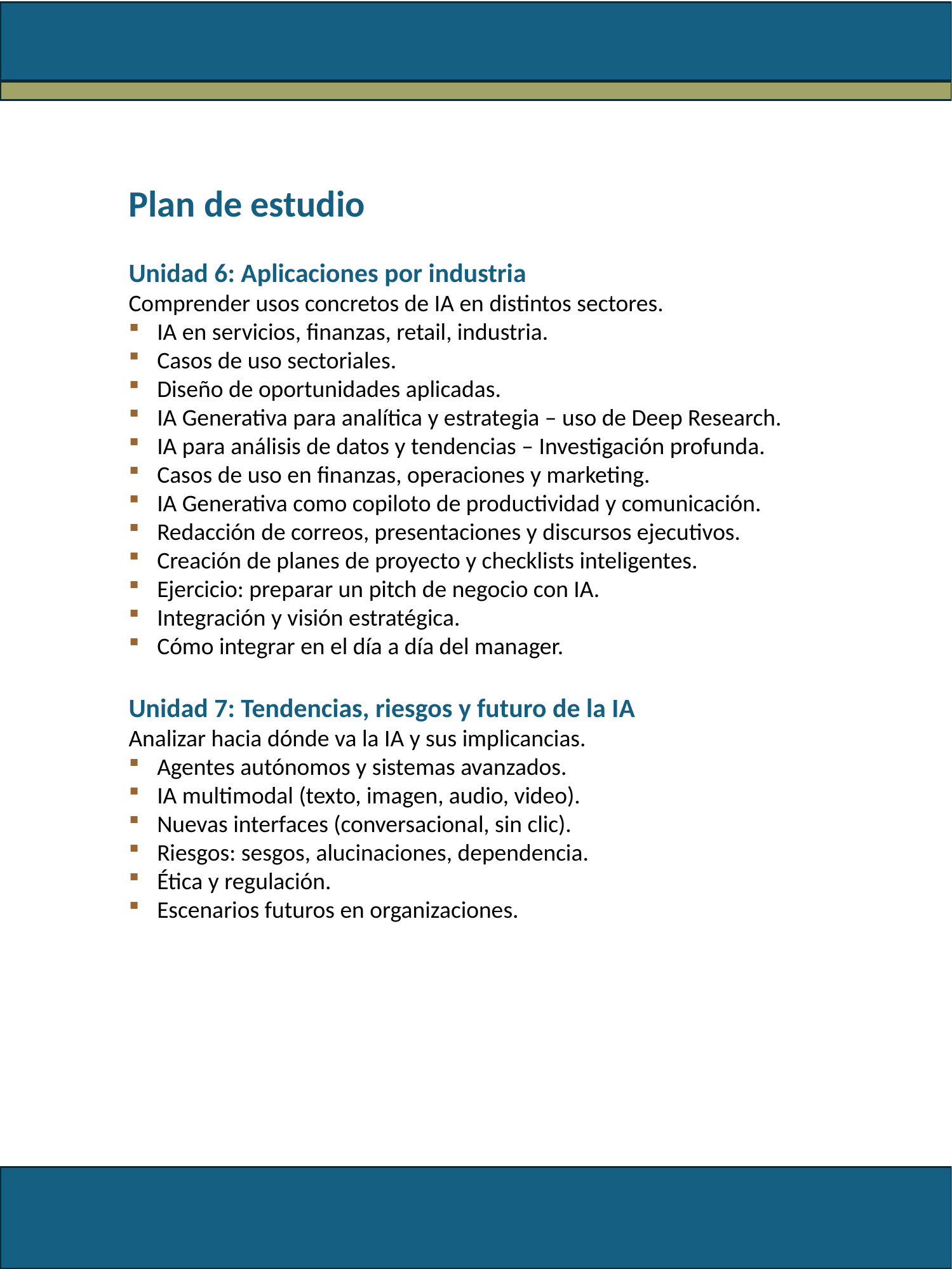

Plan de estudio

Unidad 6: Aplicaciones por industria
Comprender usos concretos de IA en distintos sectores.
IA en servicios, finanzas, retail, industria.
Casos de uso sectoriales.
Diseño de oportunidades aplicadas.
IA Generativa para analítica y estrategia – uso de Deep Research.
IA para análisis de datos y tendencias – Investigación profunda.
Casos de uso en finanzas, operaciones y marketing.
IA Generativa como copiloto de productividad y comunicación.
Redacción de correos, presentaciones y discursos ejecutivos.
Creación de planes de proyecto y checklists inteligentes.
Ejercicio: preparar un pitch de negocio con IA.
Integración y visión estratégica.
Cómo integrar en el día a día del manager.

Unidad 7: Tendencias, riesgos y futuro de la IA
Analizar hacia dónde va la IA y sus implicancias.
Agentes autónomos y sistemas avanzados.
IA multimodal (texto, imagen, audio, video).
Nuevas interfaces (conversacional, sin clic).
Riesgos: sesgos, alucinaciones, dependencia.
Ética y regulación.
Escenarios futuros en organizaciones.